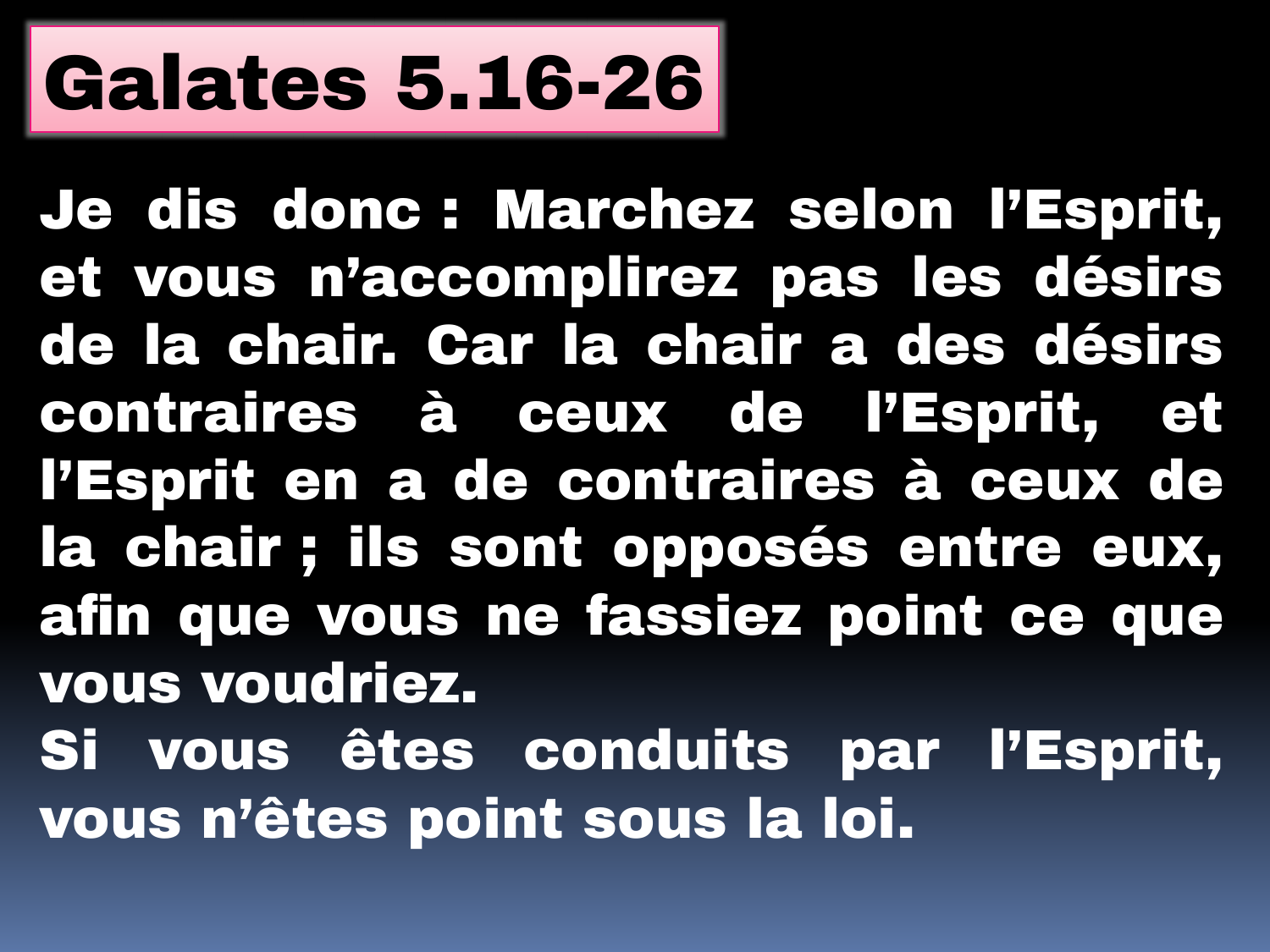

Galates 5.16-26
Je dis donc : Marchez selon l’Esprit, et vous n’accomplirez pas les désirs de la chair. Car la chair a des désirs contraires à ceux de l’Esprit, et l’Esprit en a de contraires à ceux de la chair ; ils sont opposés entre eux, afin que vous ne fassiez point ce que vous voudriez.
Si vous êtes conduits par l’Esprit, vous n’êtes point sous la loi.